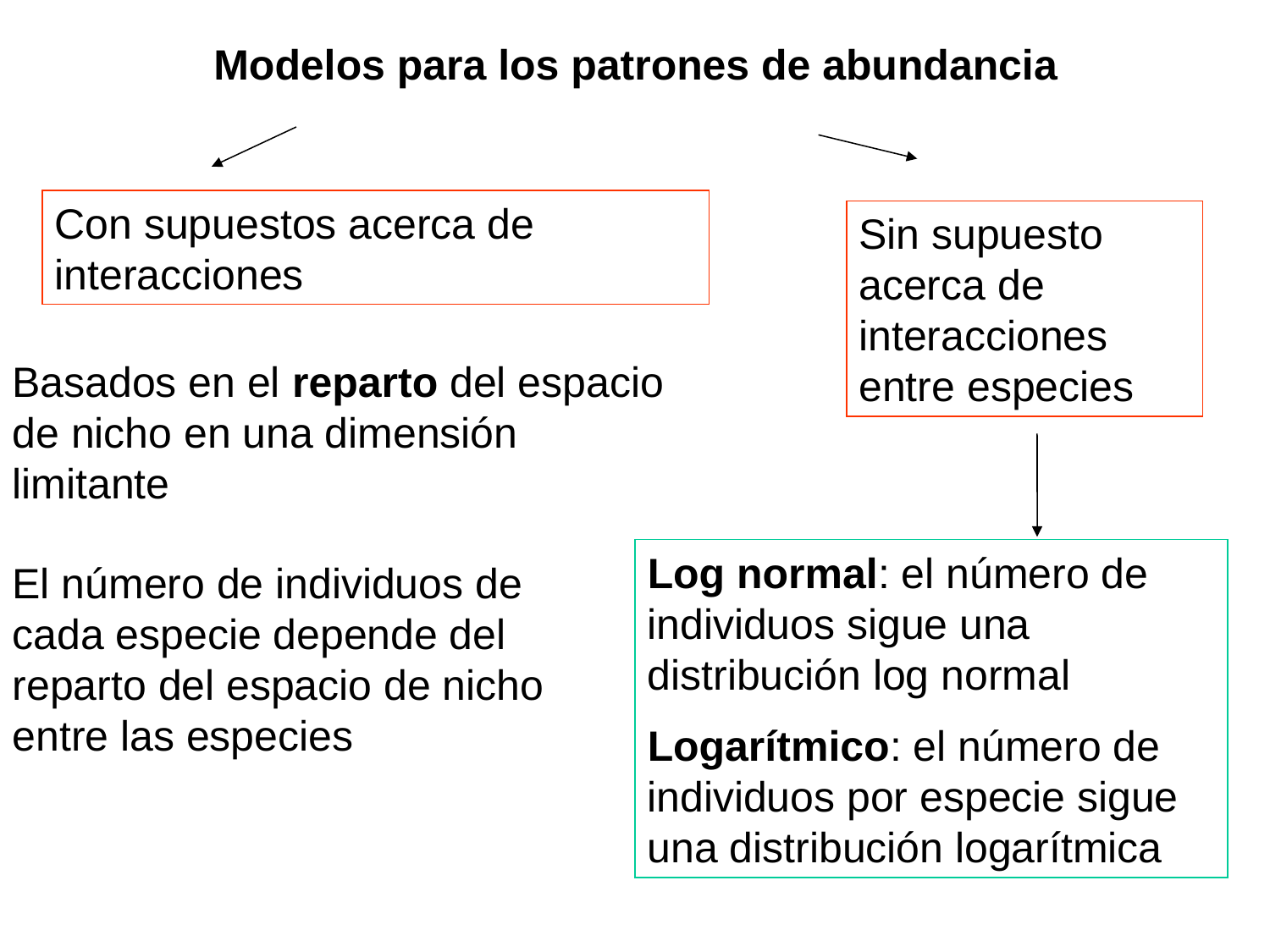

Modelos para los patrones de abundancia

Con supuestos acerca de interacciones
Sin supuesto acerca de interacciones entre especies
Basados en el reparto del espacio de nicho en una dimensión limitante

Log normal: el número de individuos sigue una distribución log normal
Logarítmico: el número de individuos por especie sigue una distribución logarítmica
El número de individuos de cada especie depende del reparto del espacio de nicho entre las especies